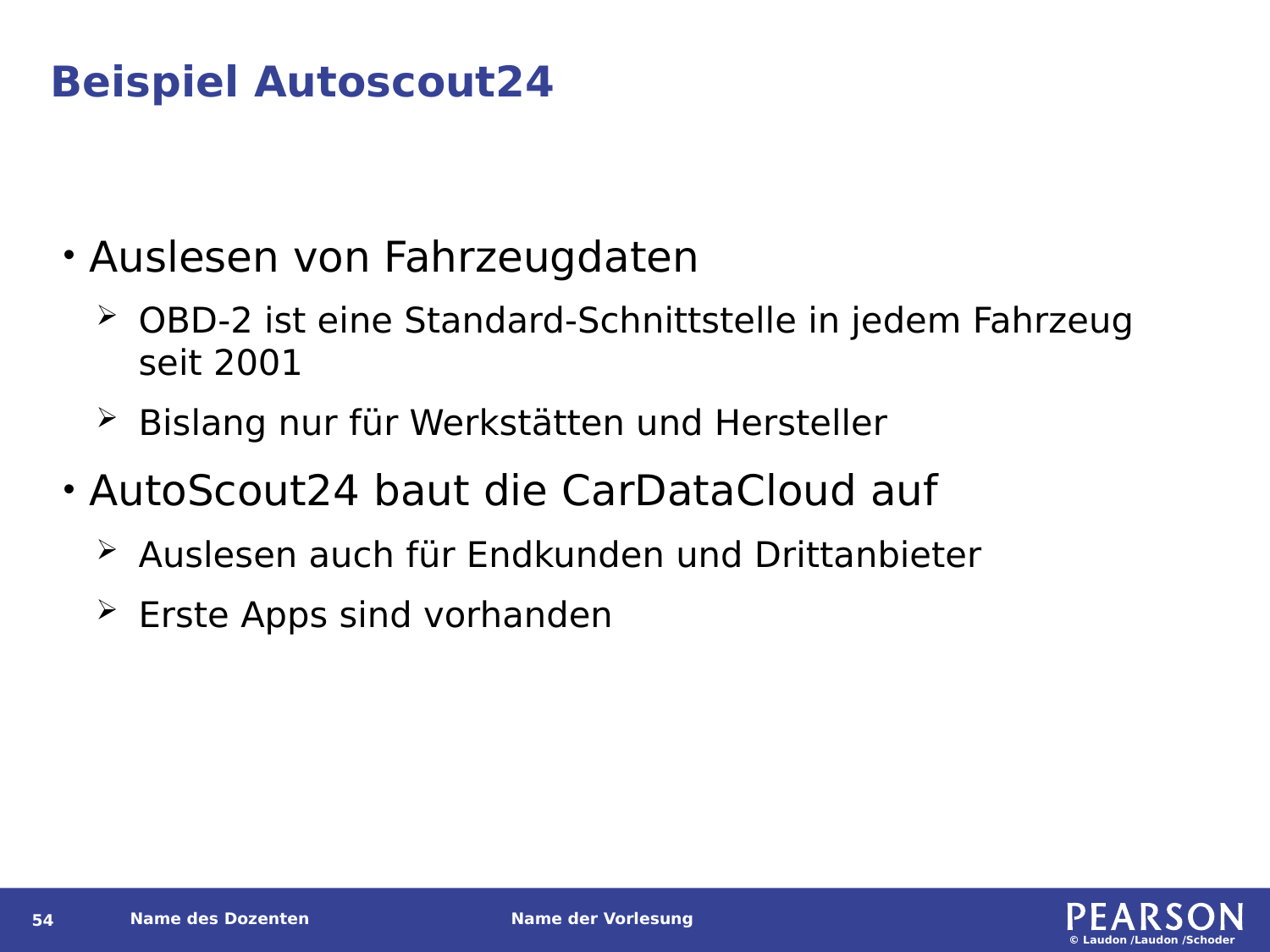

# Beispiel Autoscout24

Auslesen von Fahrzeugdaten
OBD-2 ist eine Standard-Schnittstelle in jedem Fahrzeug seit 2001
Bislang nur für Werkstätten und Hersteller
AutoScout24 baut die CarDataCloud auf
Auslesen auch für Endkunden und Drittanbieter
Erste Apps sind vorhanden
54